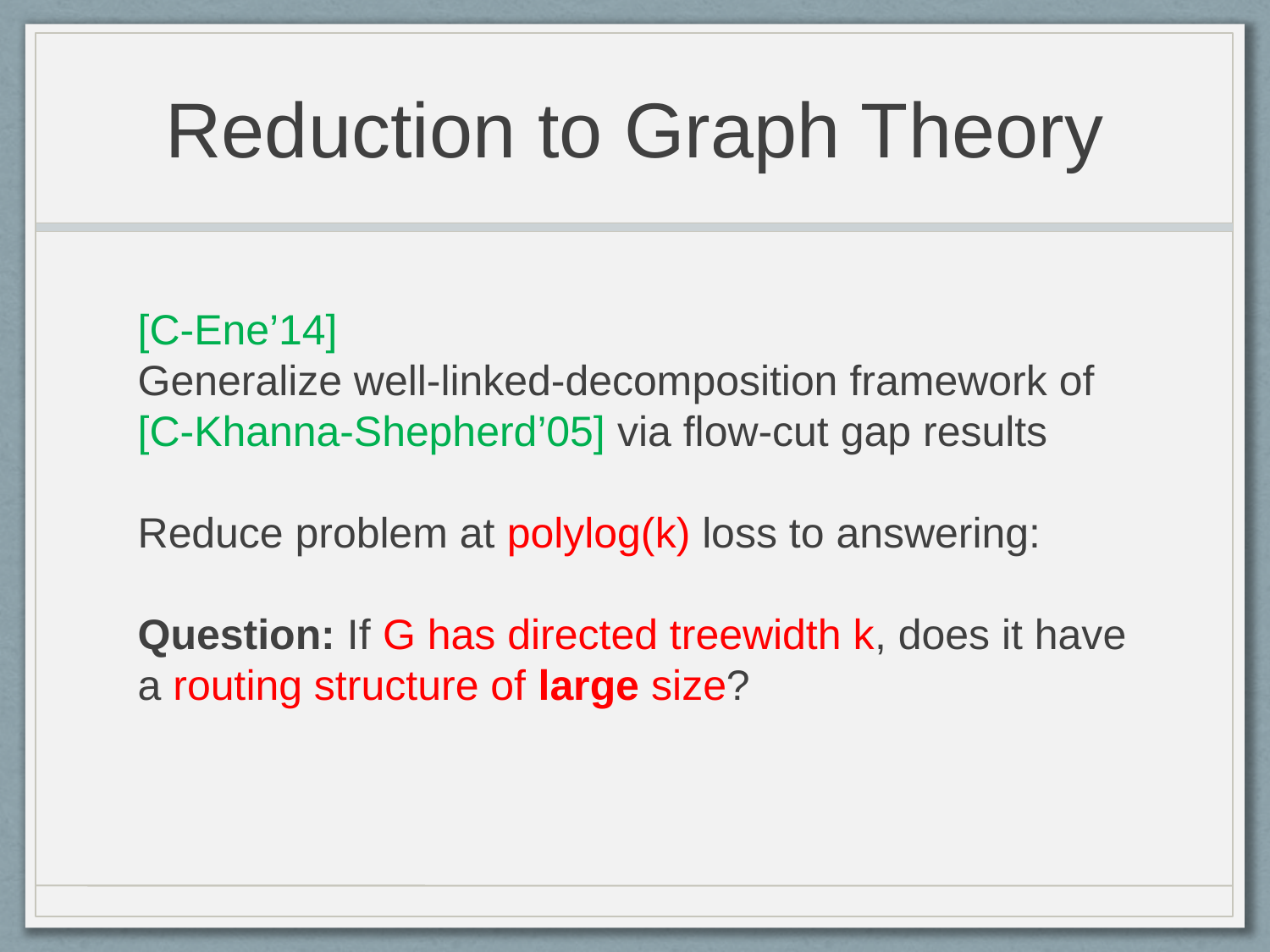

# Reduction to Graph Theory
[C-Ene’14]
Generalize well-linked-decomposition framework of [C-Khanna-Shepherd’05] via flow-cut gap results

Reduce problem at polylog(k) loss to answering:

Question: If G has directed treewidth k, does it have a routing structure of large size?